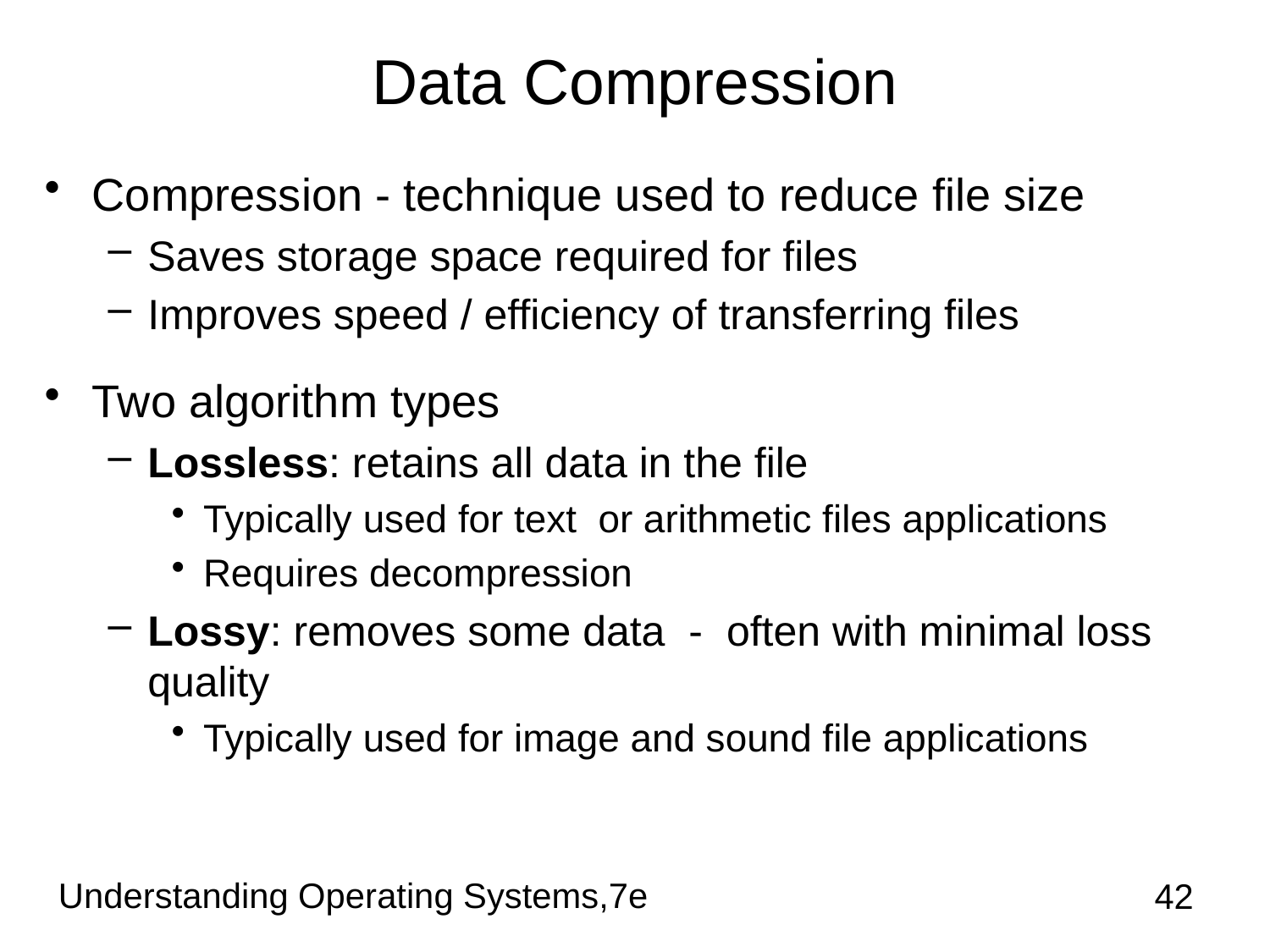

# Data Compression
Compression - technique used to reduce file size
Saves storage space required for files
Improves speed / efficiency of transferring files

Two algorithm types
Lossless: retains all data in the file
Typically used for text  or arithmetic files applications
Requires decompression
Lossy: removes some data  -  often with minimal loss quality
Typically used for image and sound file applications

Understanding Operating Systems,7e
42